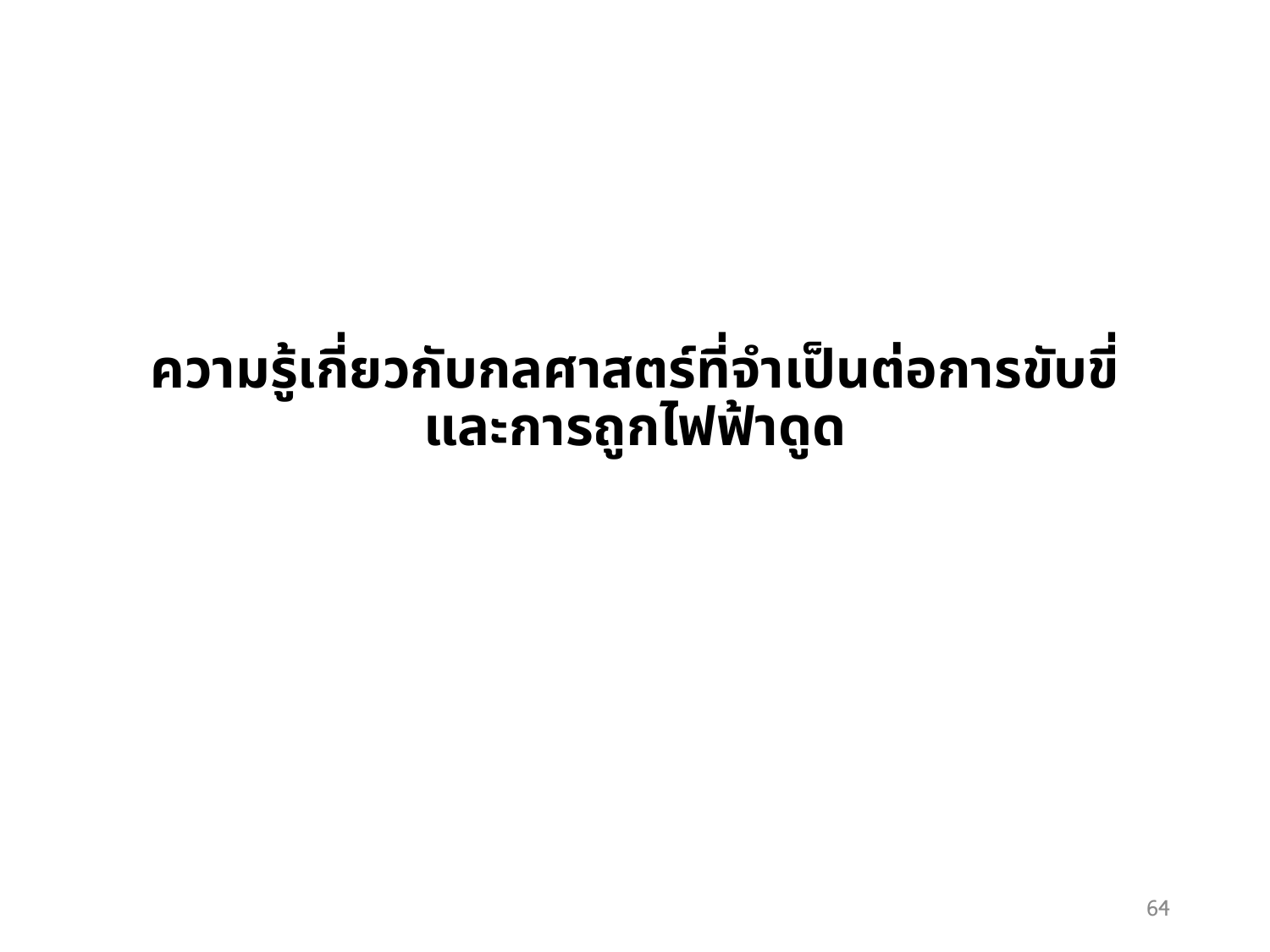

# ความรู้เกี่ยวกับกลศาสตร์ที่จำเป็นต่อการขับขี่และการถูกไฟฟ้าดูด
64